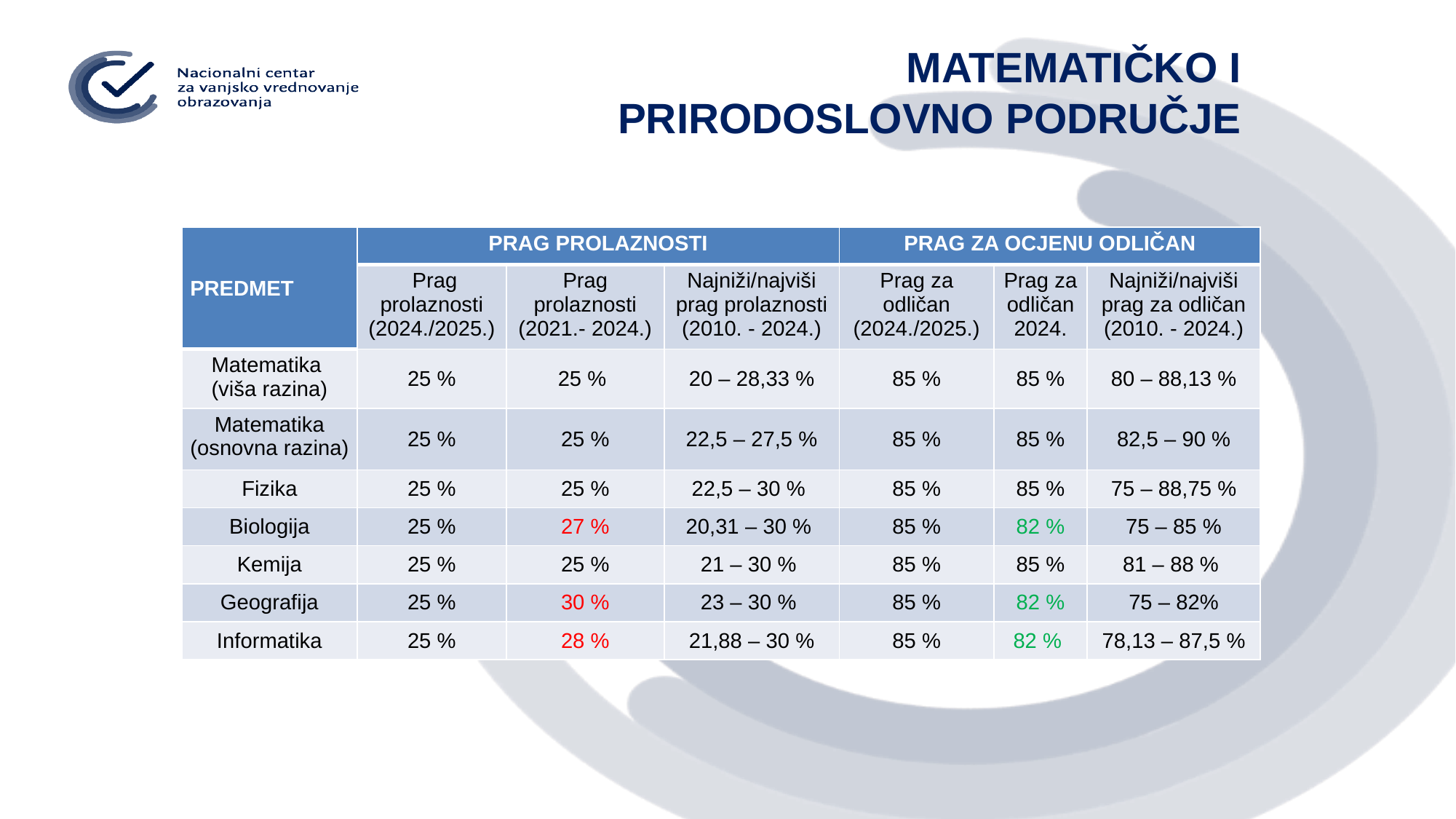

MATEMATIČKO I PRIRODOSLOVNO PODRUČJE
| PREDMET | PRAG PROLAZNOSTI |  |  | PRAG ZA OCJENU ODLIČAN |  |  |
| --- | --- | --- | --- | --- | --- | --- |
|  | Prag prolaznosti (2024./2025.) | Prag prolaznosti (2021.- 2024.) | Najniži/najviši prag prolaznosti (2010. - 2024.) | Prag za odličan (2024./2025.) | Prag za odličan 2024. | Najniži/najviši prag za odličan (2010. - 2024.) |
| Matematika (viša razina) | 25 % | 25 % | 20 – 28,33 % | 85 % | 85 % | 80 – 88,13 % |
| Matematika (osnovna razina) | 25 % | 25 % | 22,5 – 27,5 % | 85 % | 85 % | 82,5 – 90 % |
| Fizika | 25 % | 25 % | 22,5 – 30 % | 85 % | 85 % | 75 – 88,75 % |
| Biologija | 25 % | 27 % | 20,31 – 30 % | 85 % | 82 % | 75 – 85 % |
| Kemija | 25 % | 25 % | 21 – 30 % | 85 % | 85 % | 81 – 88 % |
| Geografija | 25 % | 30 % | 23 – 30 % | 85 % | 82 % | 75 – 82% |
| Informatika | 25 % | 28 % | 21,88 – 30 % | 85 % | 82 % | 78,13 – 87,5 % |